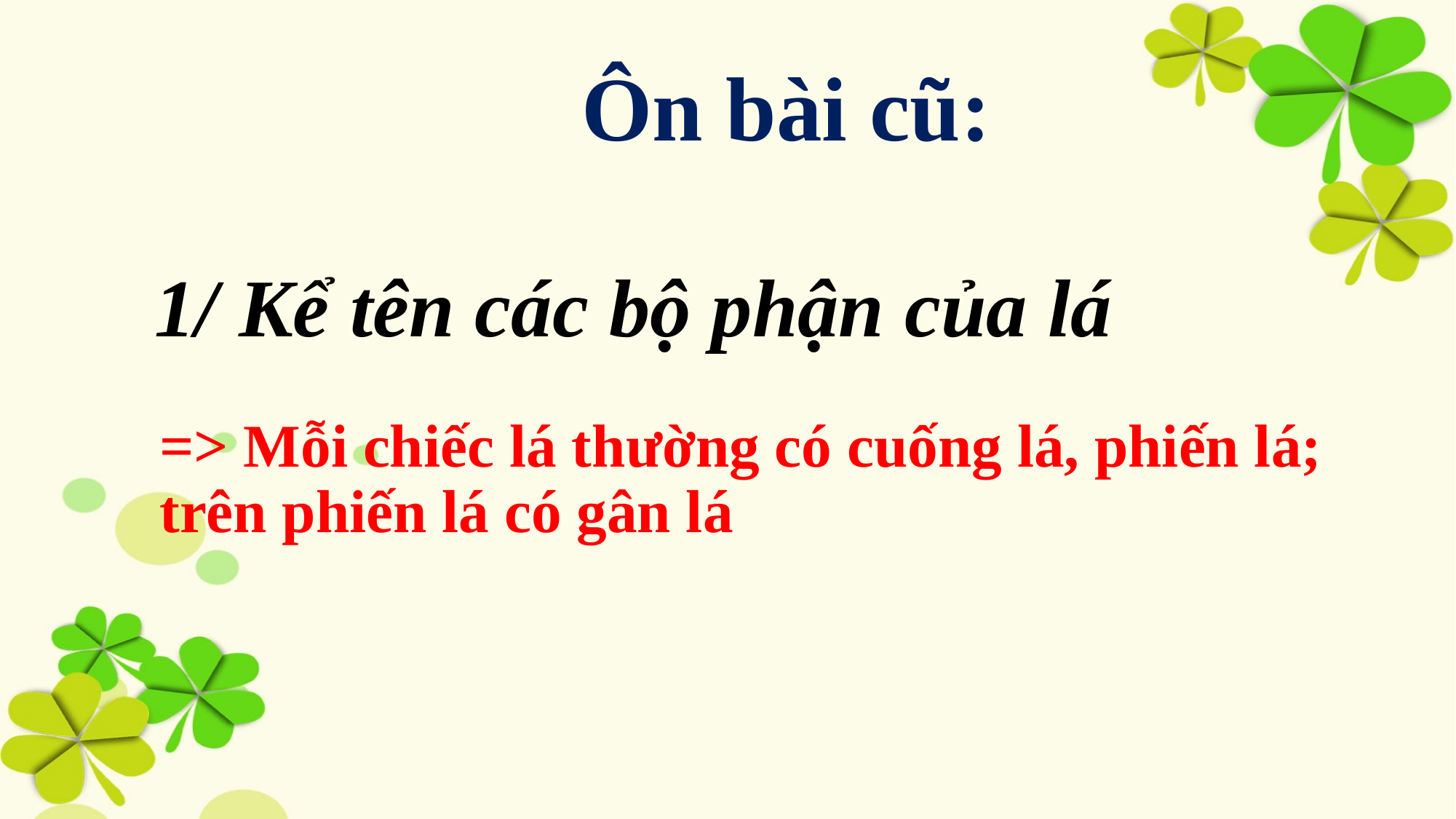

# Ôn bài cũ:
1/ Kể tên các bộ phận của lá
=> Mỗi chiếc lá thường có cuống lá, phiến lá; trên phiến lá có gân lá